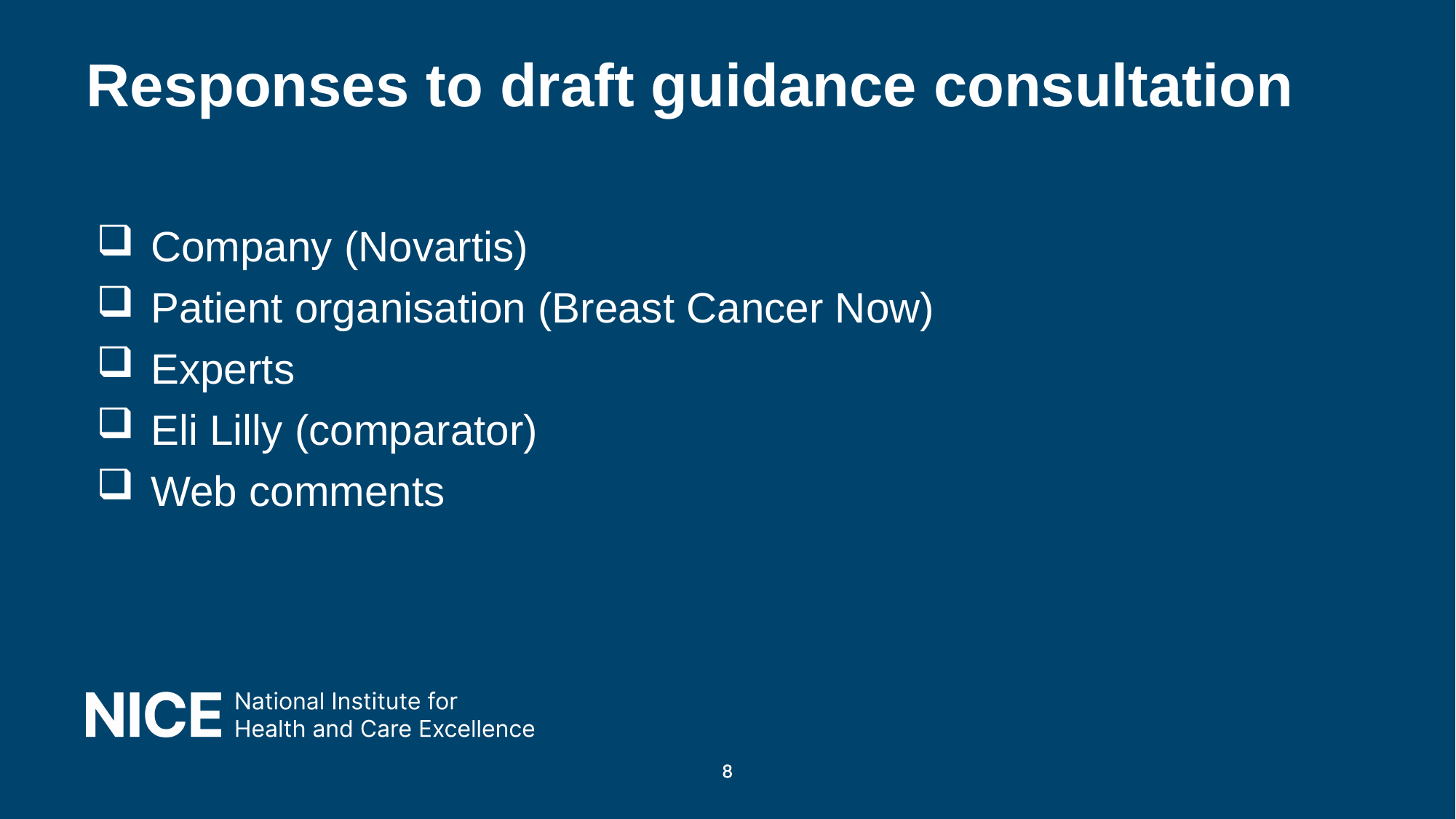

# Responses to draft guidance consultation
Company (Novartis)
Patient organisation (Breast Cancer Now)
Experts
Eli Lilly (comparator)
Web comments